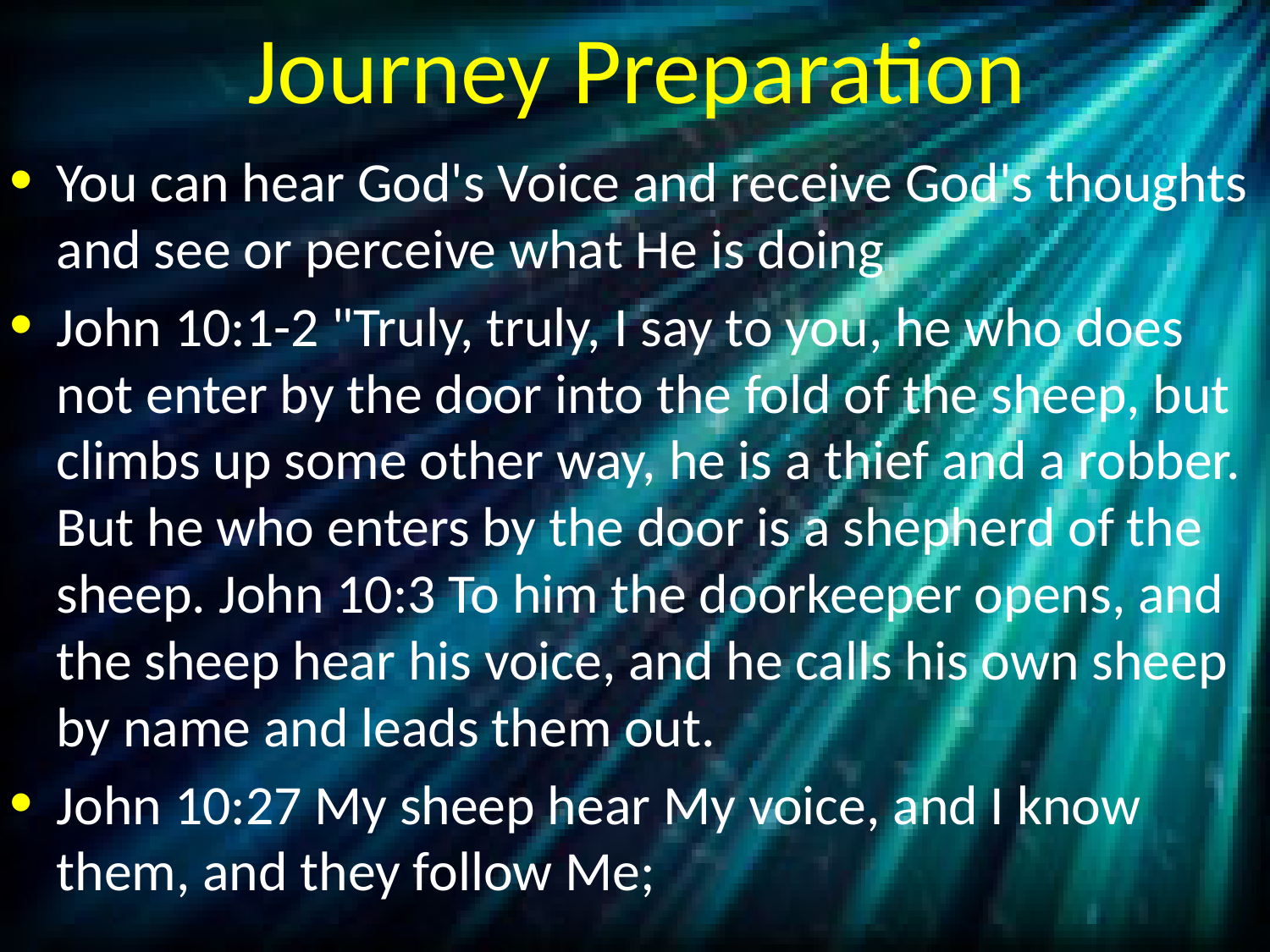

# Journey Preparation
You can hear God's Voice and receive God's thoughts and see or perceive what He is doing
John 10:1-2 "Truly, truly, I say to you, he who does not enter by the door into the fold of the sheep, but climbs up some other way, he is a thief and a robber.  But he who enters by the door is a shepherd of the sheep. John 10:3 To him the doorkeeper opens, and the sheep hear his voice, and he calls his own sheep by name and leads them out.
John 10:27 My sheep hear My voice, and I know them, and they follow Me;